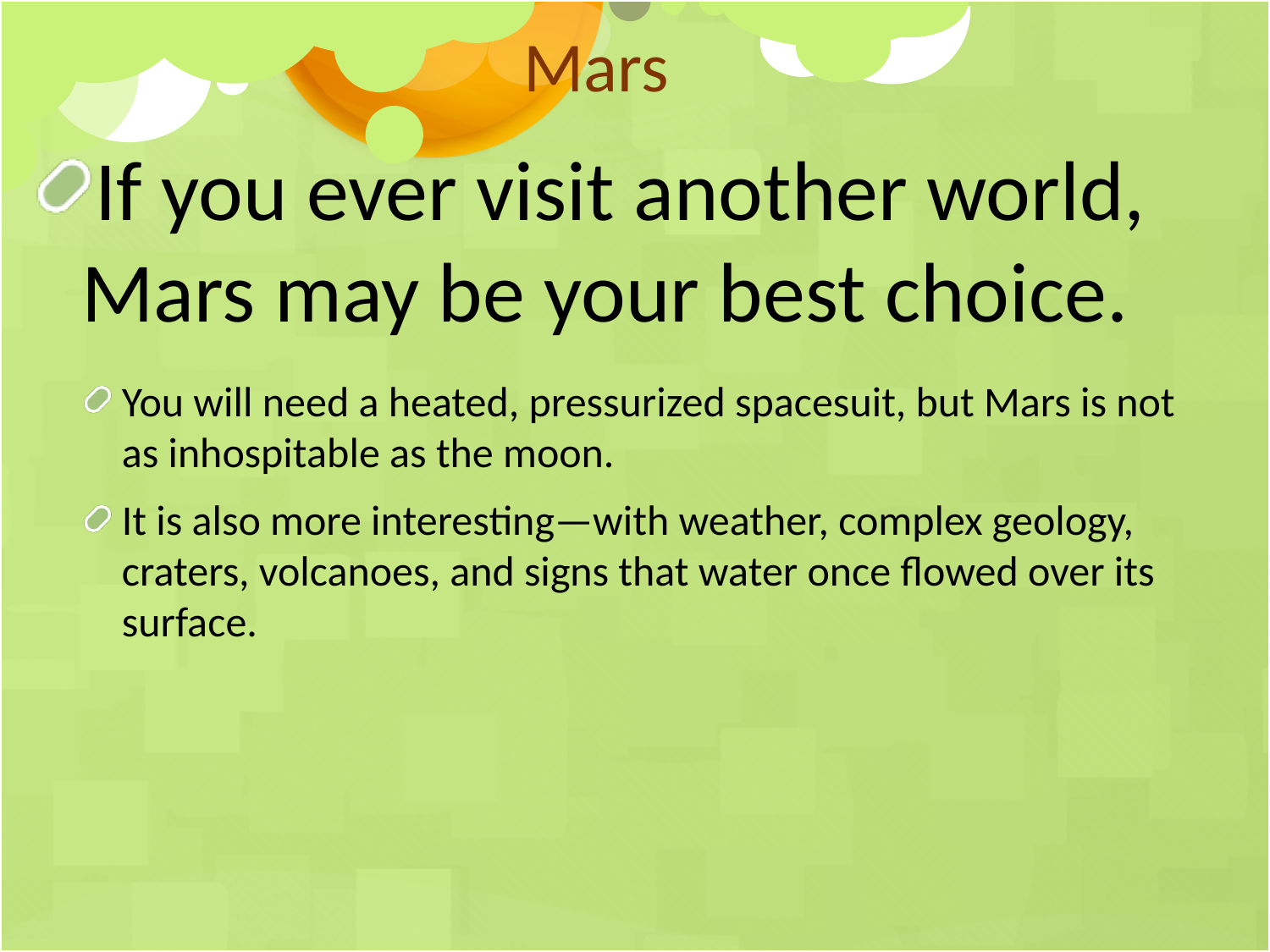

Mars
If you ever visit another world, Mars may be your best choice.
You will need a heated, pressurized spacesuit, but Mars is not as inhospitable as the moon.
It is also more interesting—with weather, complex geology, craters, volcanoes, and signs that water once flowed over its surface.